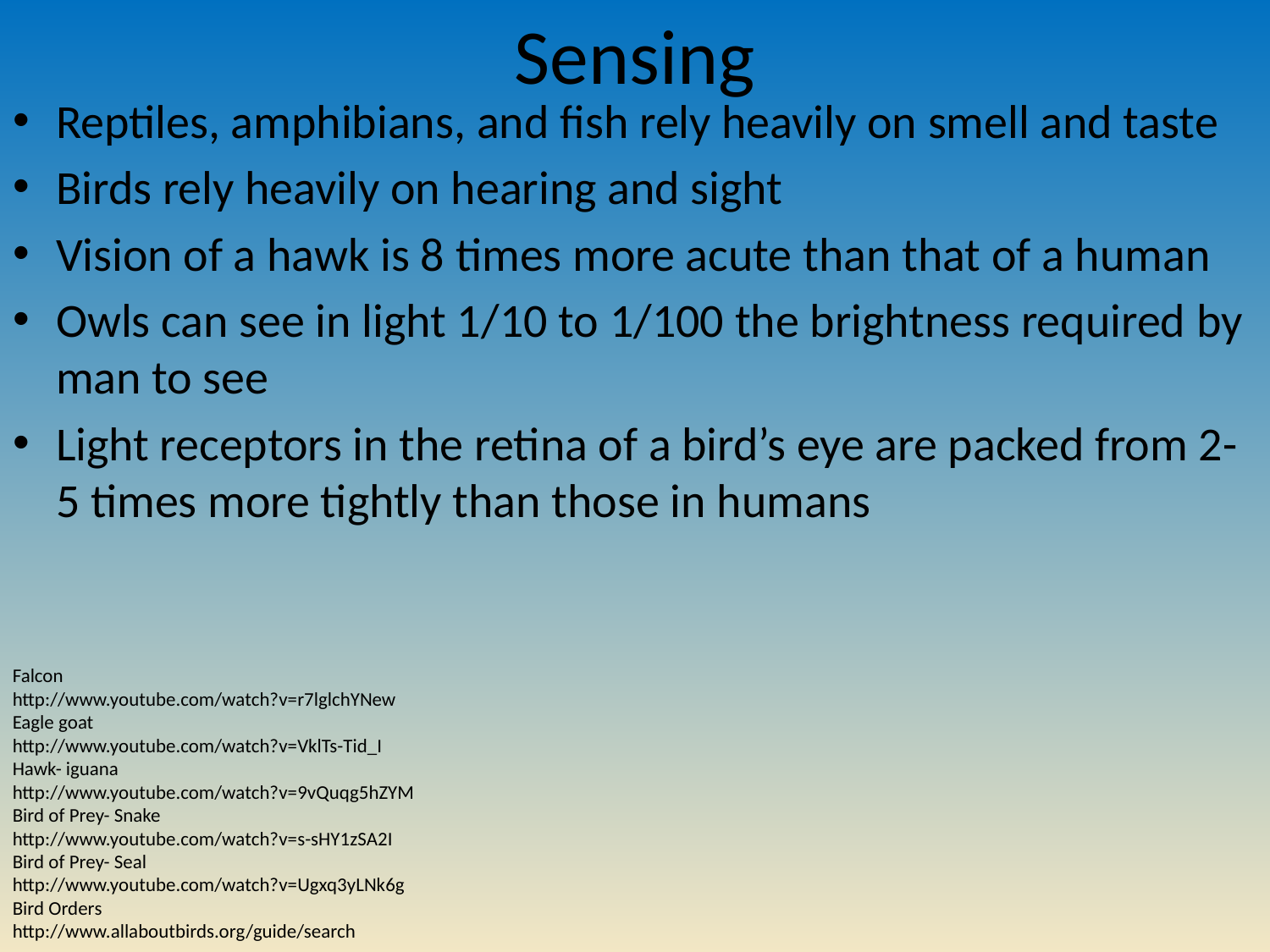

# Sensing
Reptiles, amphibians, and fish rely heavily on smell and taste
Birds rely heavily on hearing and sight
Vision of a hawk is 8 times more acute than that of a human
Owls can see in light 1/10 to 1/100 the brightness required by man to see
Light receptors in the retina of a bird’s eye are packed from 2-5 times more tightly than those in humans
Falcon
http://www.youtube.com/watch?v=r7lglchYNew
Eagle goat
http://www.youtube.com/watch?v=VklTs-Tid_I
Hawk- iguana
http://www.youtube.com/watch?v=9vQuqg5hZYM
Bird of Prey- Snake
http://www.youtube.com/watch?v=s-sHY1zSA2I
Bird of Prey- Seal
http://www.youtube.com/watch?v=Ugxq3yLNk6g
Bird Orders
http://www.allaboutbirds.org/guide/search